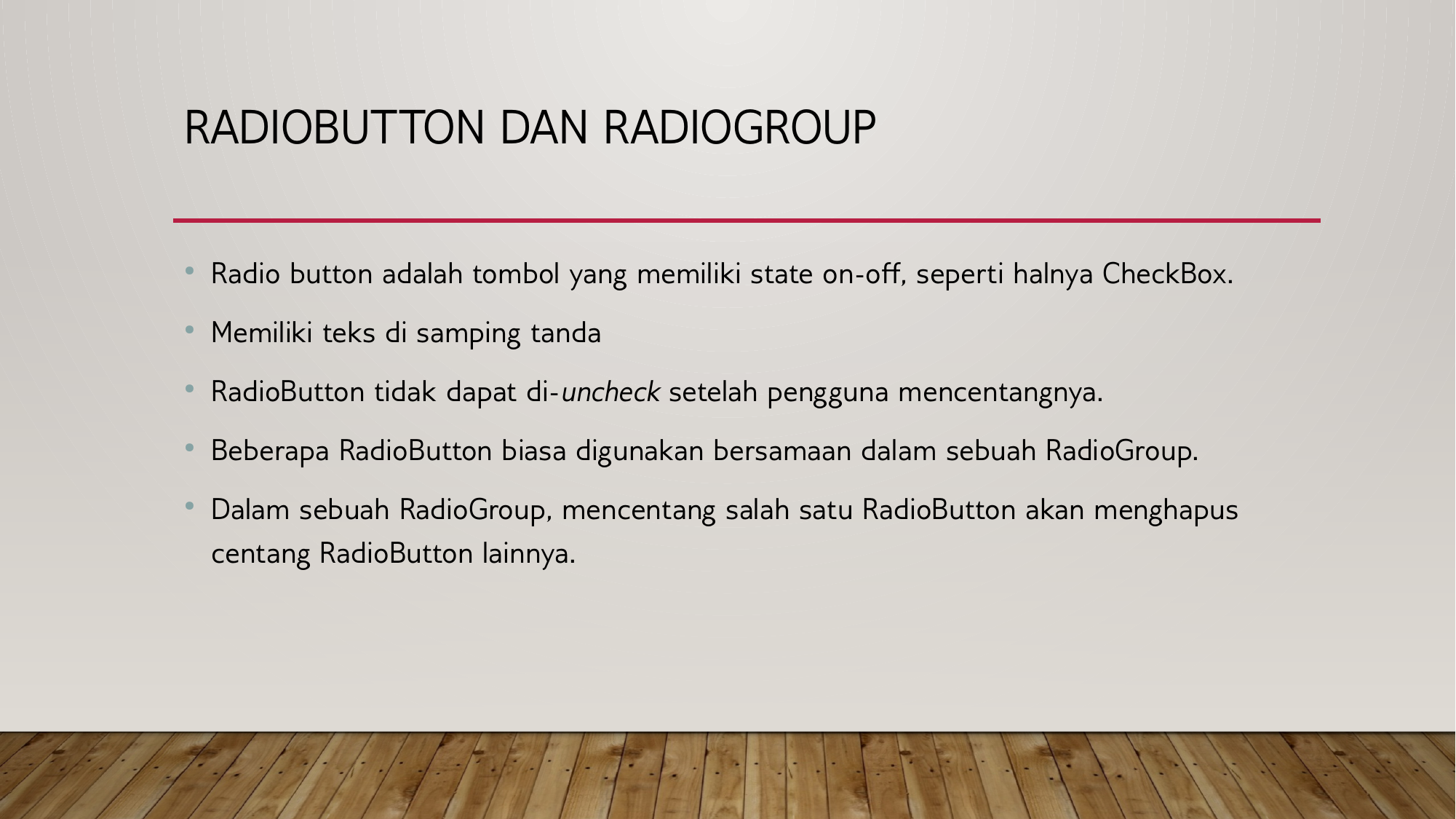

# RadioButton dan RadioGroup
Radio button adalah tombol yang memiliki state on-off, seperti halnya CheckBox.
Memiliki teks di samping tanda
RadioButton tidak dapat di-uncheck setelah pengguna mencentangnya.
Beberapa RadioButton biasa digunakan bersamaan dalam sebuah RadioGroup.
Dalam sebuah RadioGroup, mencentang salah satu RadioButton akan menghapus centang RadioButton lainnya.